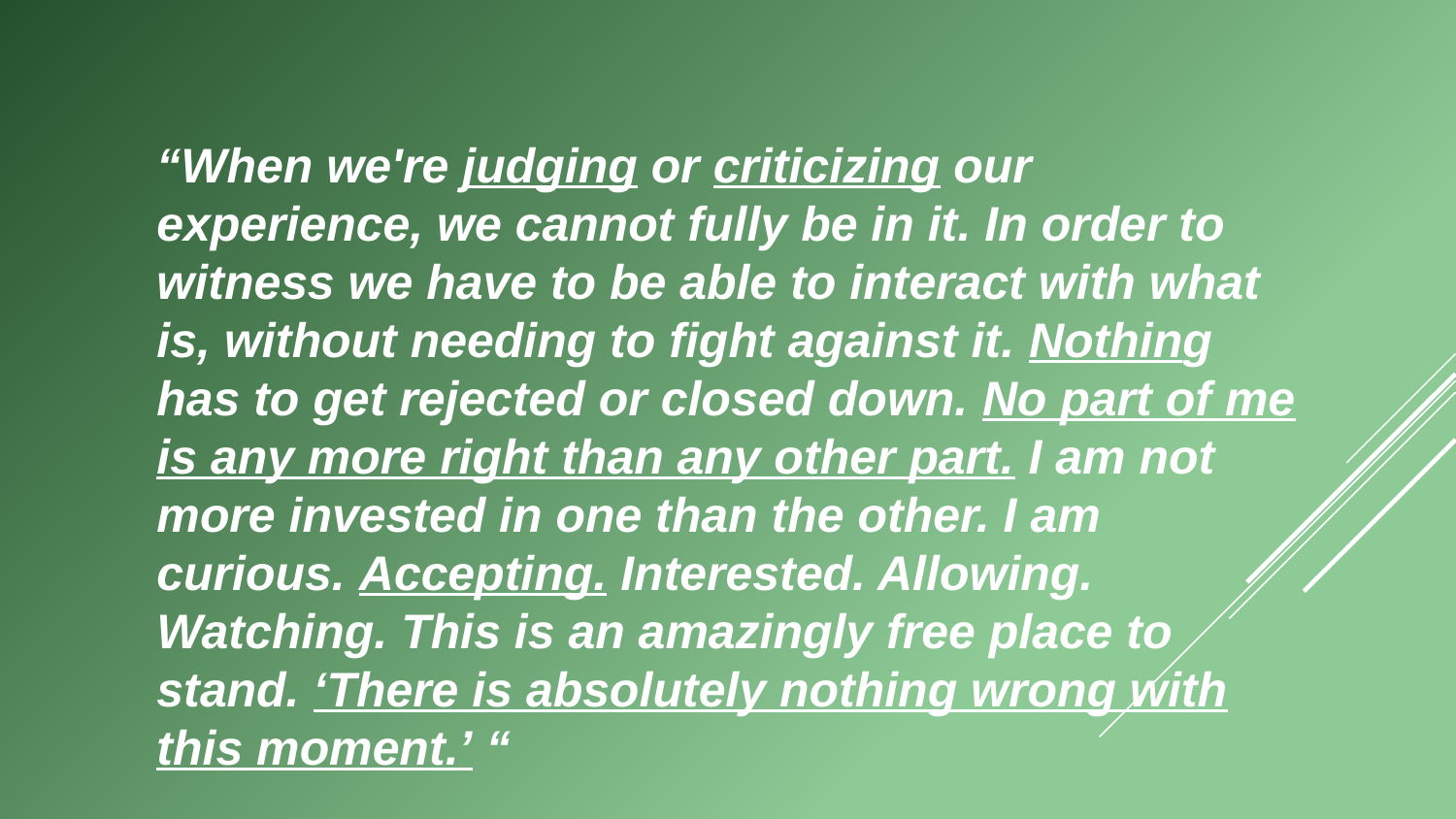

“When we're judging or criticizing our experience, we cannot fully be in it. In order to witness we have to be able to interact with what is, without needing to fight against it. Nothing has to get rejected or closed down. No part of me is any more right than any other part. I am not more invested in one than the other. I am curious. Accepting. Interested. Allowing. Watching. This is an amazingly free place to stand. ‘There is absolutely nothing wrong with this moment.’ “
-STEPHEN COPE, "YOGA AND THE QUEST FOR THE TRUE SELF”